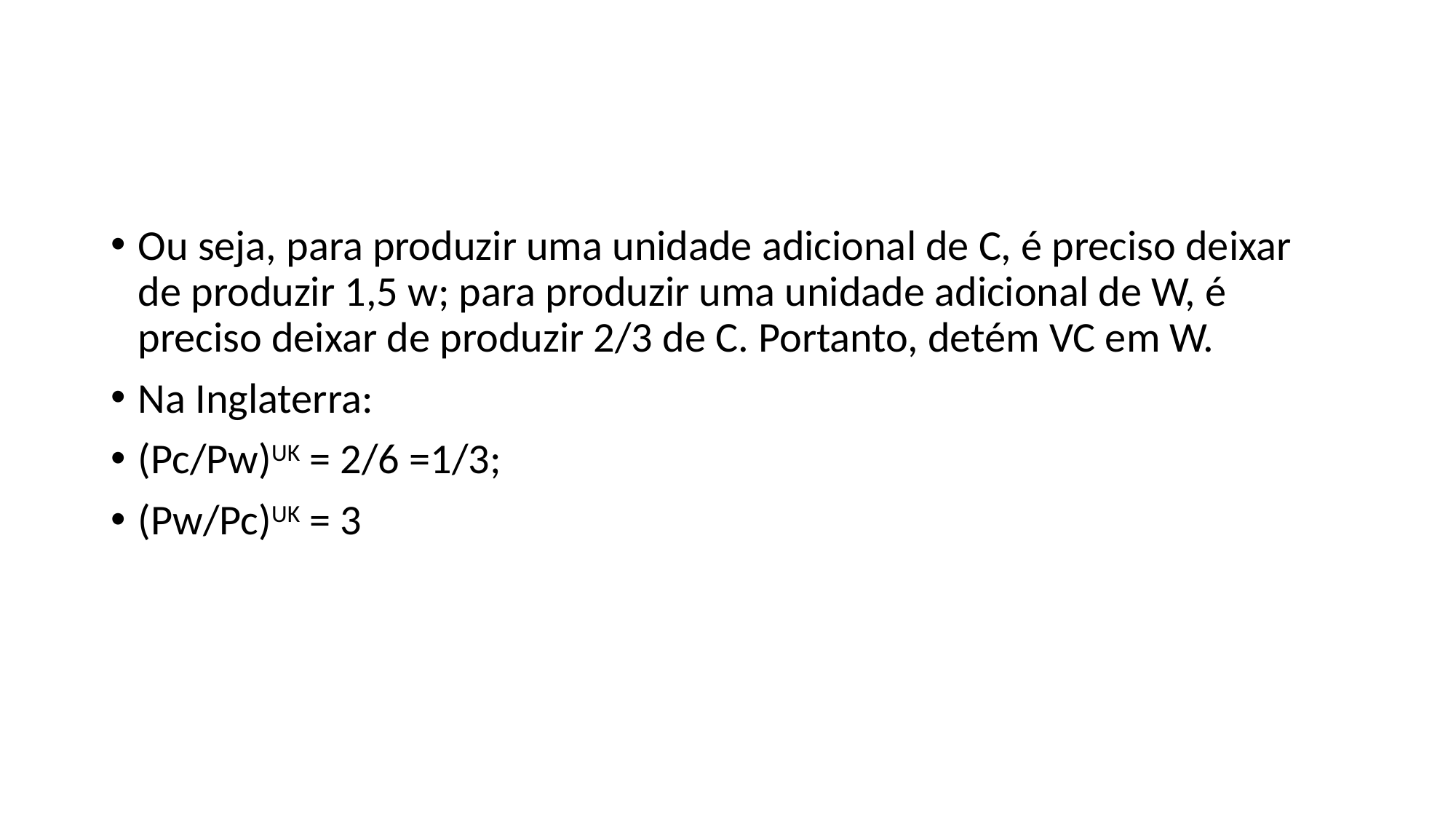

#
Ou seja, para produzir uma unidade adicional de C, é preciso deixar de produzir 1,5 w; para produzir uma unidade adicional de W, é preciso deixar de produzir 2/3 de C. Portanto, detém VC em W.
Na Inglaterra:
(Pc/Pw)UK = 2/6 =1/3;
(Pw/Pc)UK = 3